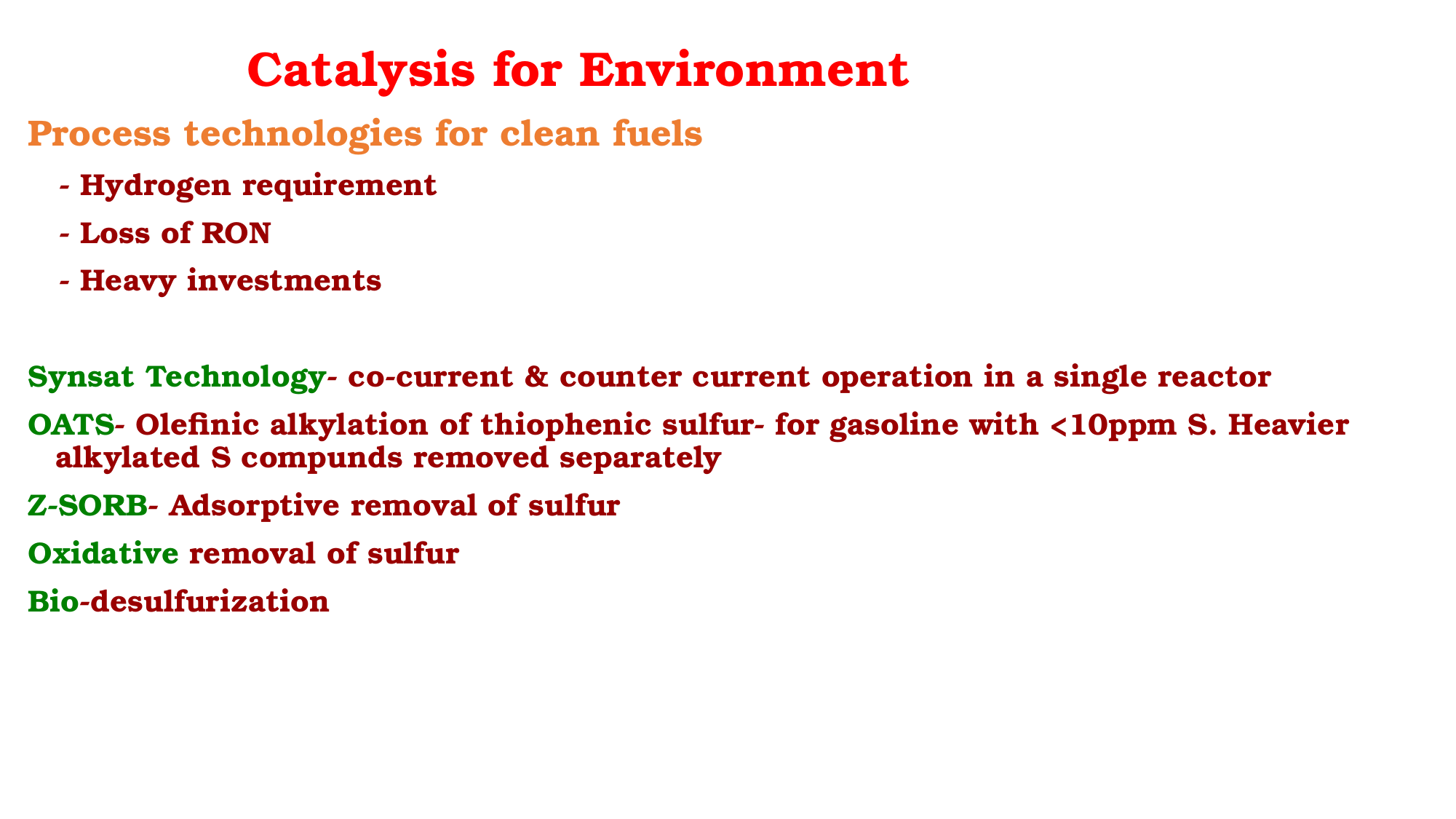

# Catalysis for Environment
Process technologies for clean fuels
   - Hydrogen requirement
   - Loss of RON
   - Heavy investments

Synsat Technology- co-current & counter current operation in a single reactor
OATS- Olefinic alkylation of thiophenic sulfur- for gasoline with <10ppm S. Heavier alkylated S compunds removed separately
Z-SORB- Adsorptive removal of sulfur
Oxidative removal of sulfur
Bio-desulfurization